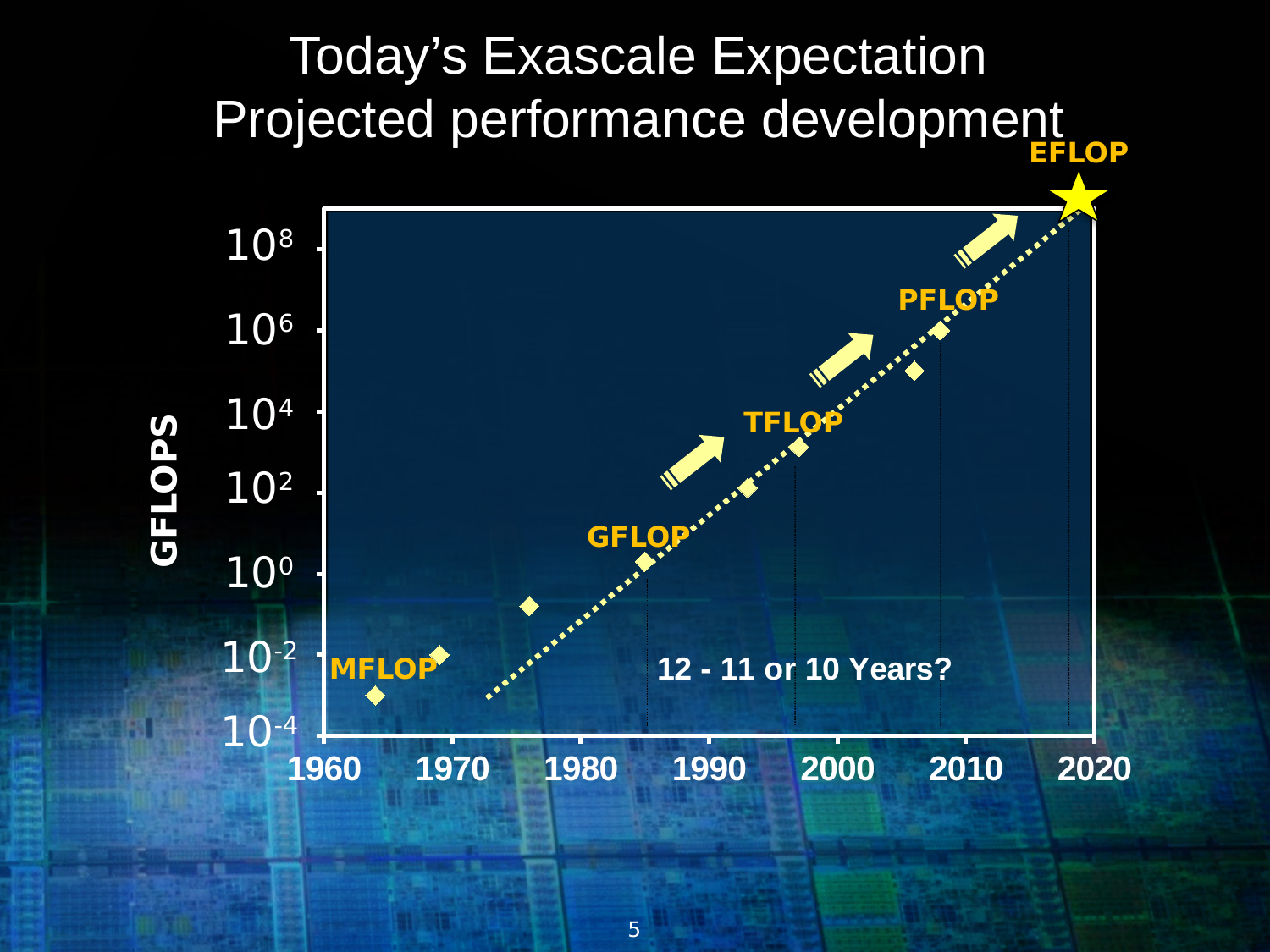

# Today’s Exascale Expectation Projected performance development
EFLOP

### Chart

| Category | GFLOP |
|---|---|
108

PFLOP
106
104
TFLOP
102
GFLOPS
GFLOP
100
10-2
MFLOP
10-4